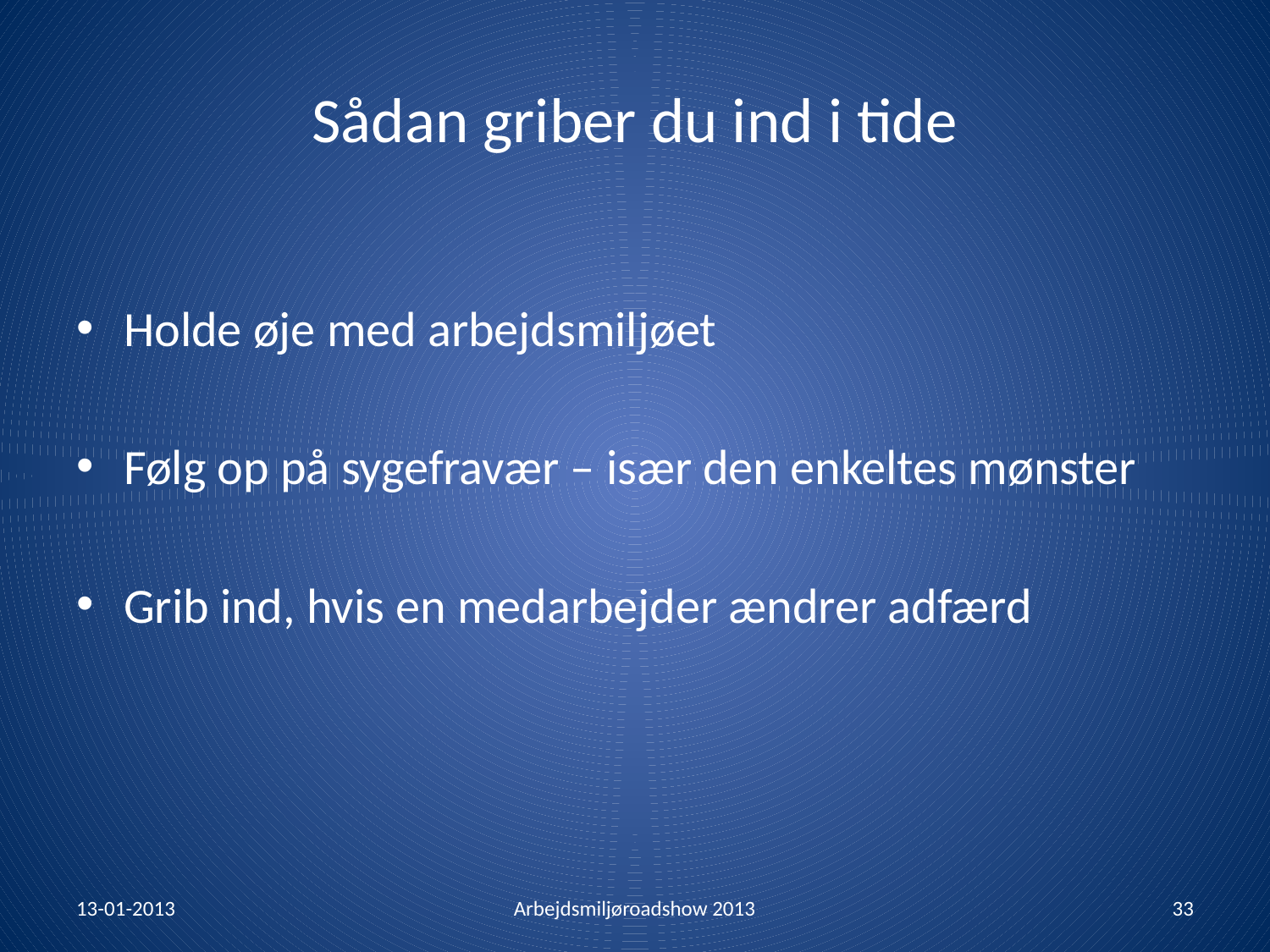

# Sådan griber du ind i tide

Holde øje med arbejdsmiljøet

Følg op på sygefravær – især den enkeltes mønster

Grib ind, hvis en medarbejder ændrer adfærd
13-01-2013
Arbejdsmiljøroadshow 2013
33